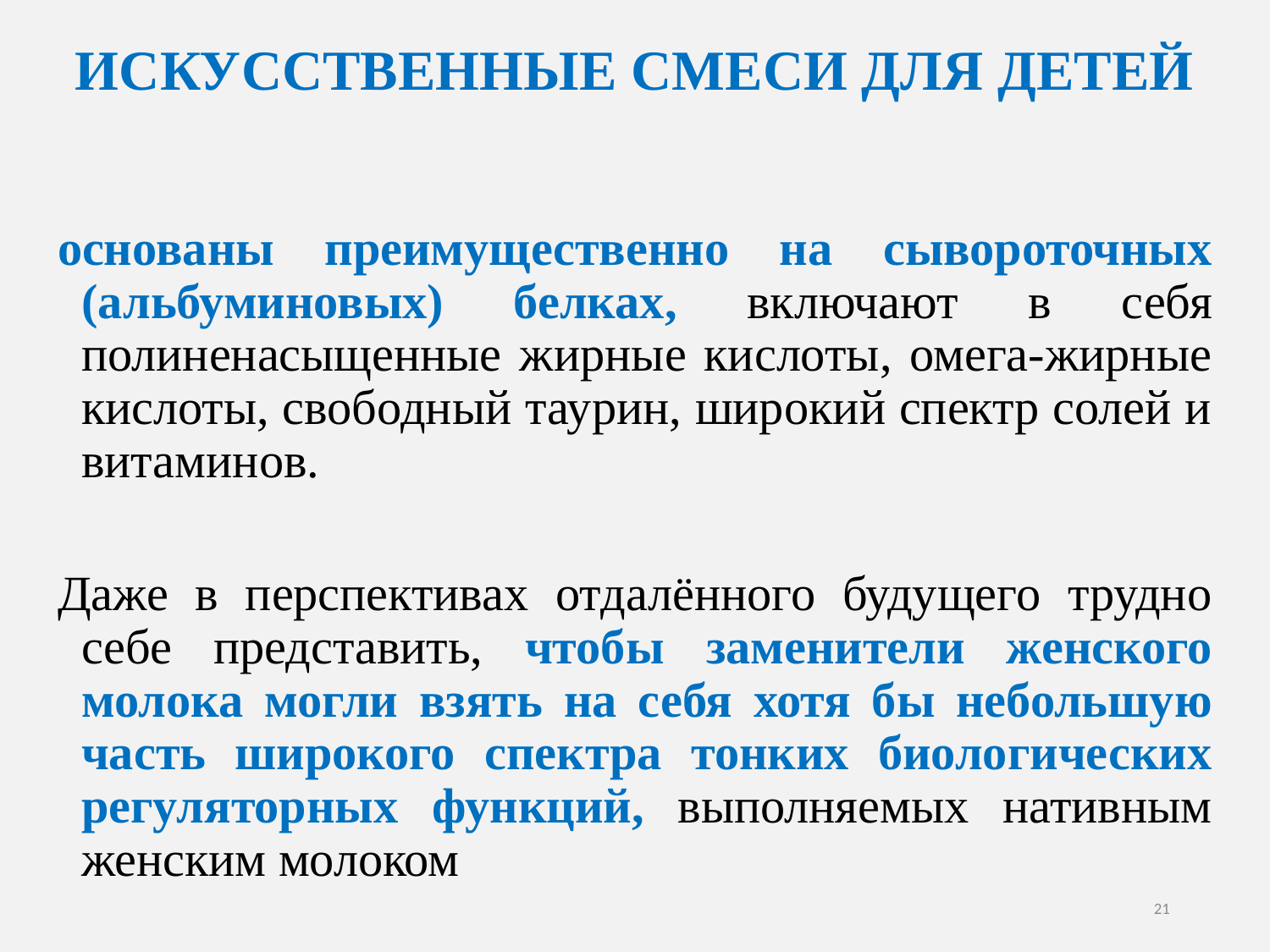

ИСКУССТВЕННЫЕ СМЕСИ ДЛЯ ДЕТЕЙ
основаны преимущественно на сывороточных (альбуминовых) белках, включают в себя полиненасыщенные жирные кислоты, омега-жирные кислоты, свободный таурин, широкий спектр солей и витаминов.

Даже в перспективах отдалённого будущего трудно себе представить, чтобы заменители женского молока могли взять на себя хотя бы небольшую часть широкого спектра тонких биологических регуляторных функций, выполняемых нативным женским молоком
21